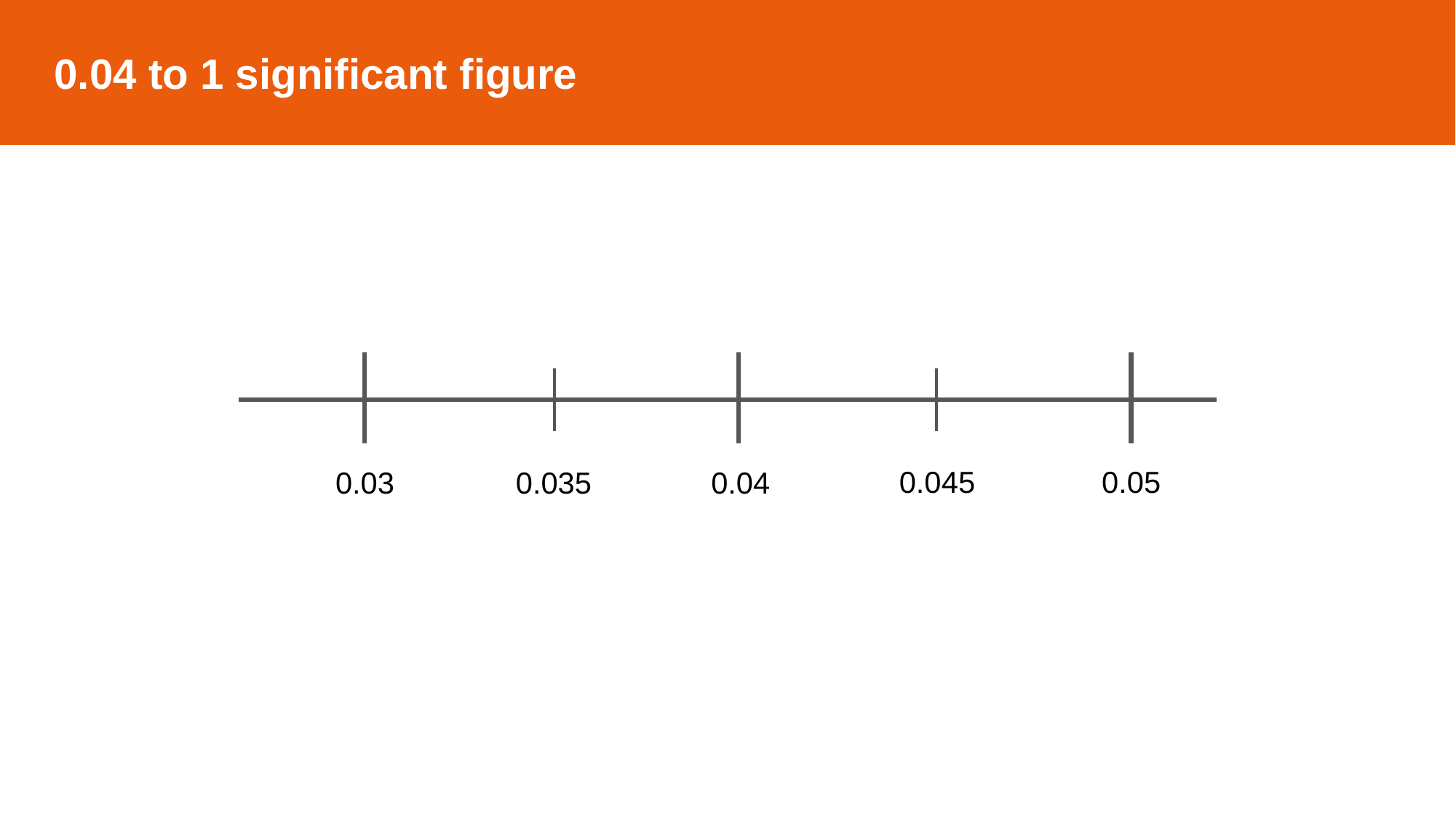

0.04 to 1 significant figure
0.045
0.05
0.03
0.035
0.04